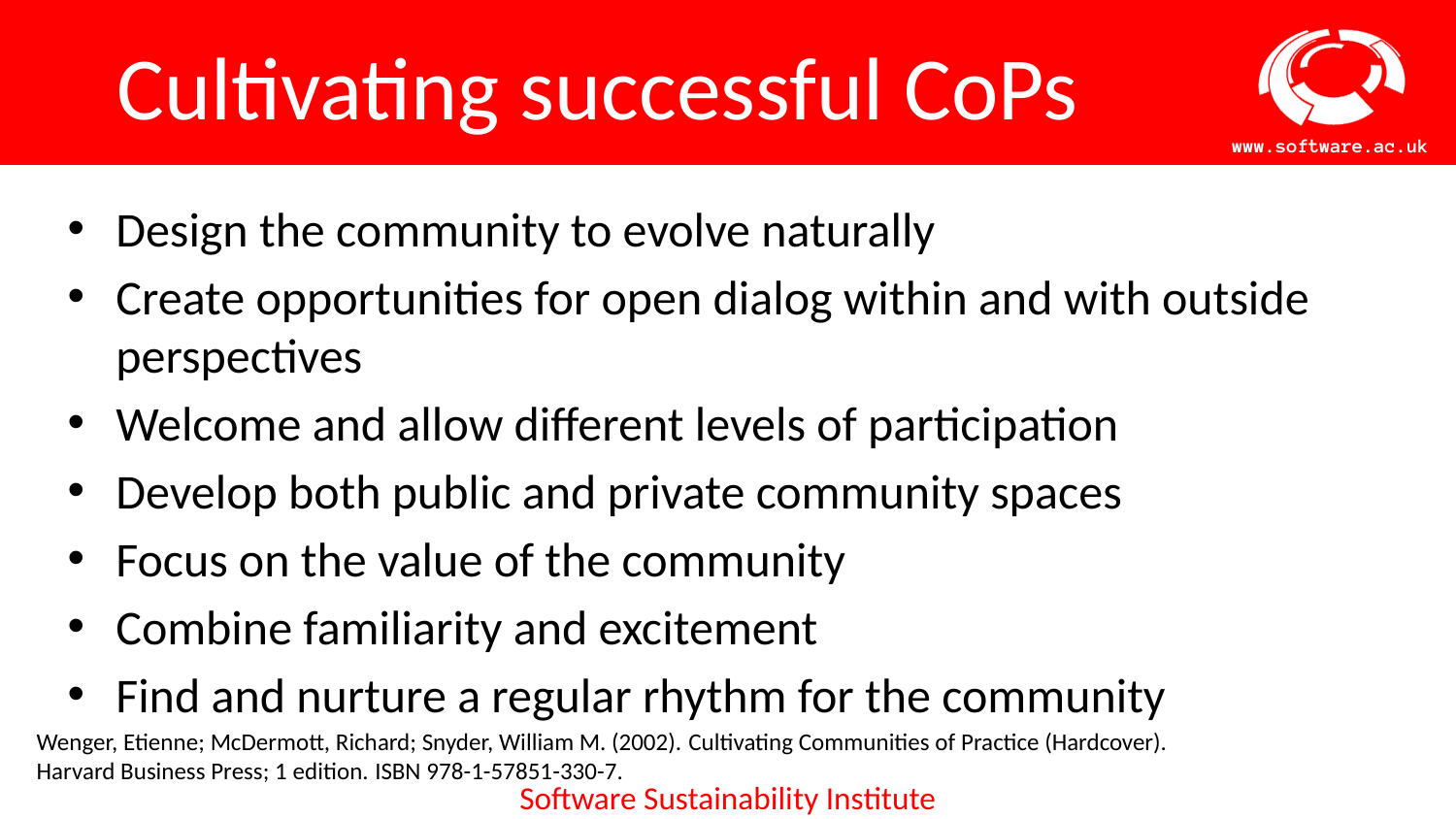

# Cultivating successful CoPs
Design the community to evolve naturally
Create opportunities for open dialog within and with outside perspectives
Welcome and allow different levels of participation
Develop both public and private community spaces
Focus on the value of the community
Combine familiarity and excitement
Find and nurture a regular rhythm for the community

Wenger, Etienne; McDermott, Richard; Snyder, William M. (2002). Cultivating Communities of Practice (Hardcover).
Harvard Business Press; 1 edition. ISBN 978-1-57851-330-7.